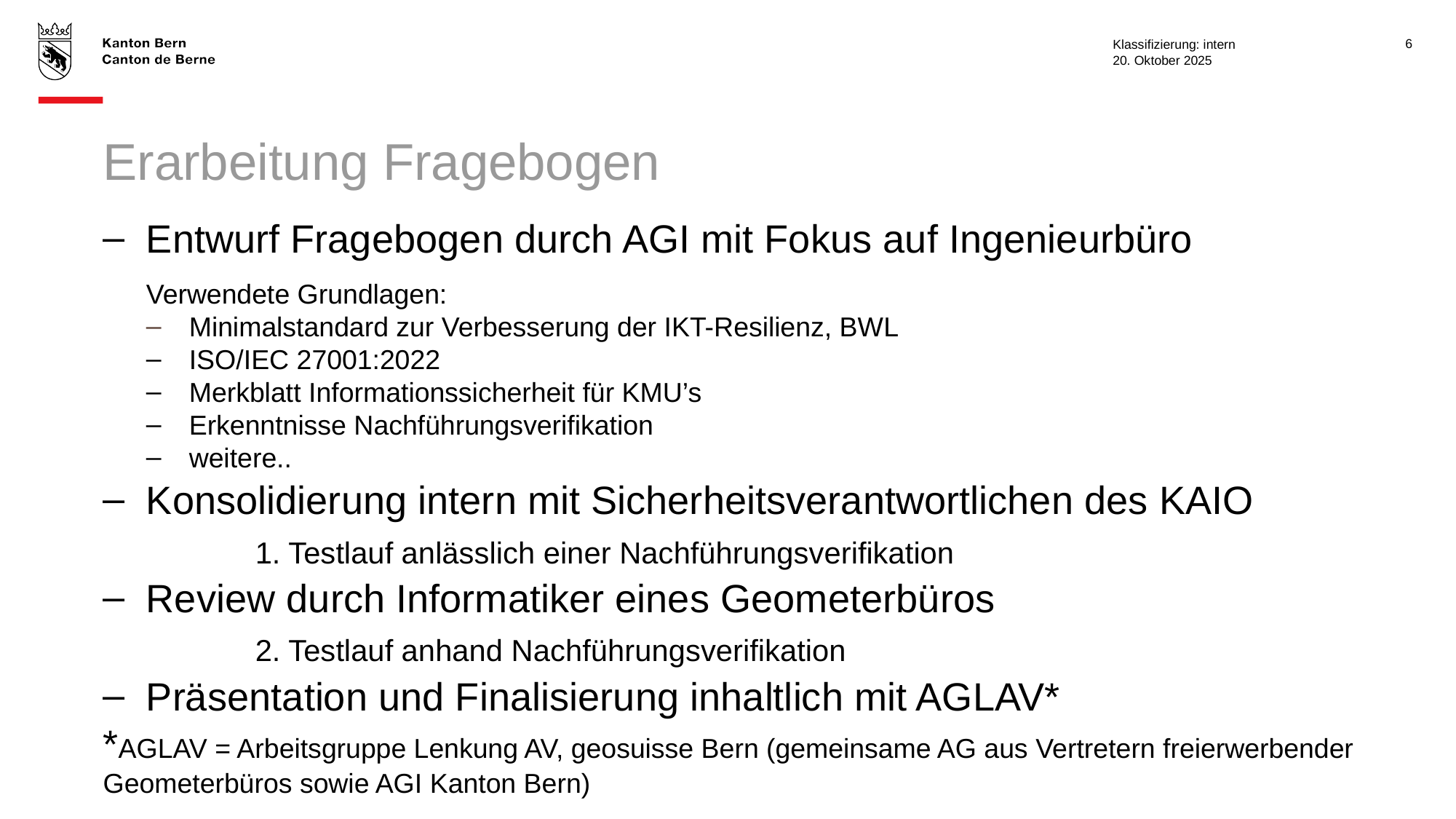

6
# Erarbeitung Fragebogen
Entwurf Fragebogen durch AGI mit Fokus auf Ingenieurbüro
Verwendete Grundlagen:
Minimalstandard zur Verbesserung der IKT-Resilienz, BWL
ISO/IEC 27001:2022
Merkblatt Informationssicherheit für KMU’s
Erkenntnisse Nachführungsverifikation
weitere..
Konsolidierung intern mit Sicherheitsverantwortlichen des KAIO
	1. Testlauf anlässlich einer Nachführungsverifikation
Review durch Informatiker eines Geometerbüros
	2. Testlauf anhand Nachführungsverifikation
Präsentation und Finalisierung inhaltlich mit AGLAV*
*AGLAV = Arbeitsgruppe Lenkung AV, geosuisse Bern (gemeinsame AG aus Vertretern freierwerbender Geometerbüros sowie AGI Kanton Bern)